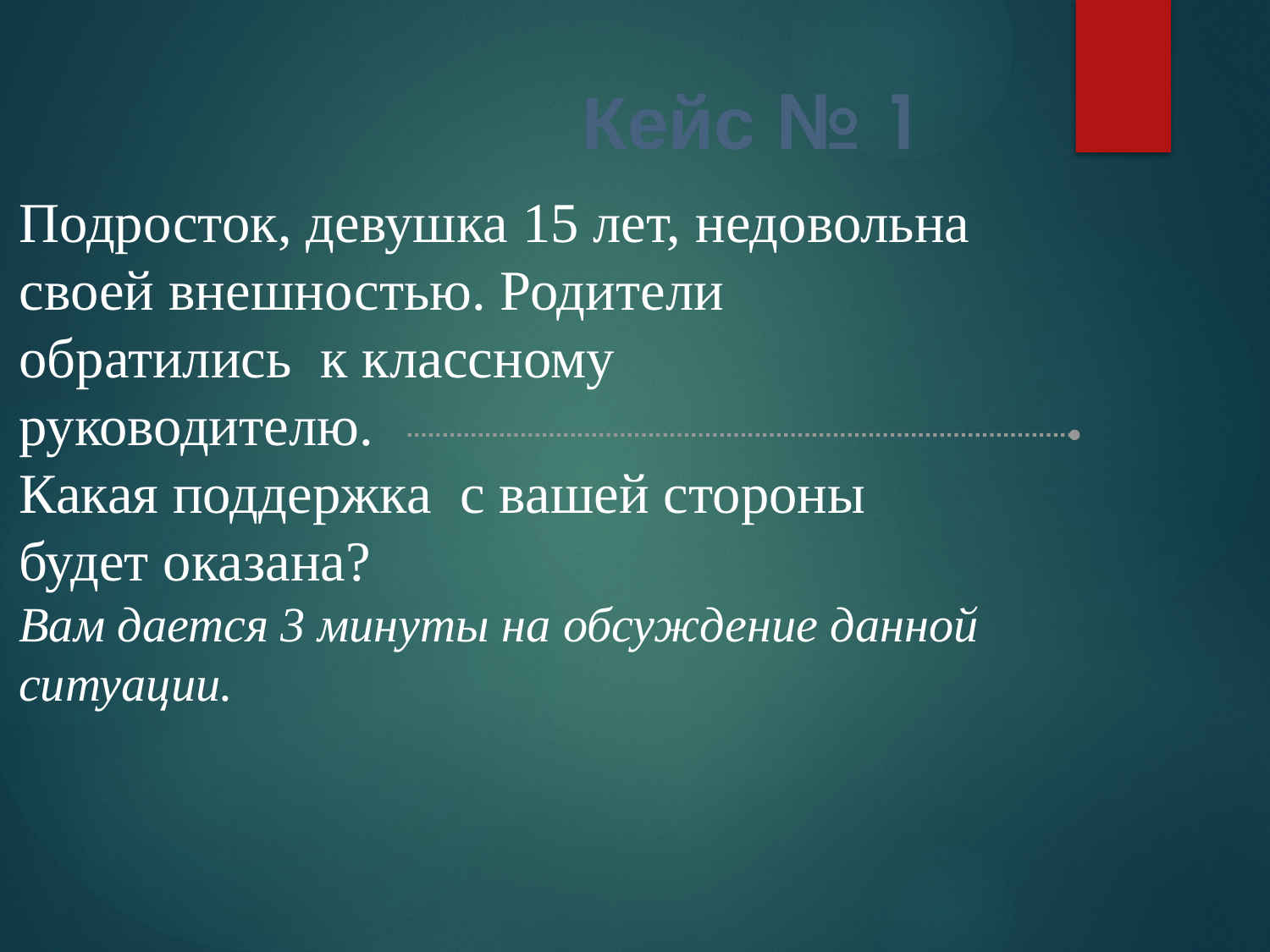

# Кейс № 1

Подросток, девушка 15 лет, недовольна
своей внешностью. Родители
обратились  к классному
руководителю.
Какая поддержка  с вашей стороны будет оказана?
Вам дается 3 минуты на обсуждение данной ситуации.